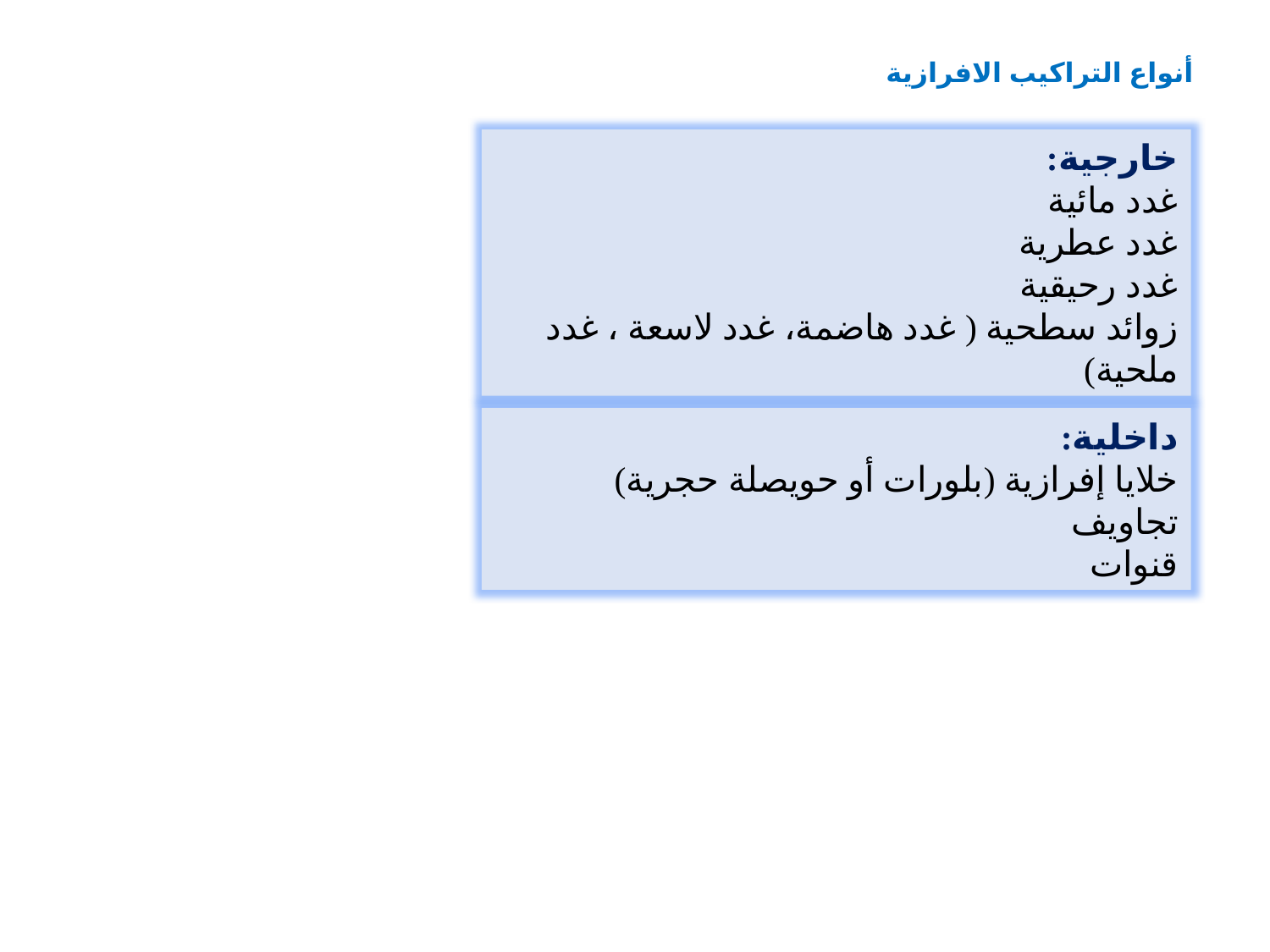

# أنواع التراكيب الافرازية
خارجية:
غدد مائية
غدد عطرية
غدد رحيقية
زوائد سطحية ( غدد هاضمة، غدد لاسعة ، غدد ملحية)
داخلية:
خلايا إفرازية (بلورات أو حويصلة حجرية)
تجاويف
قنوات